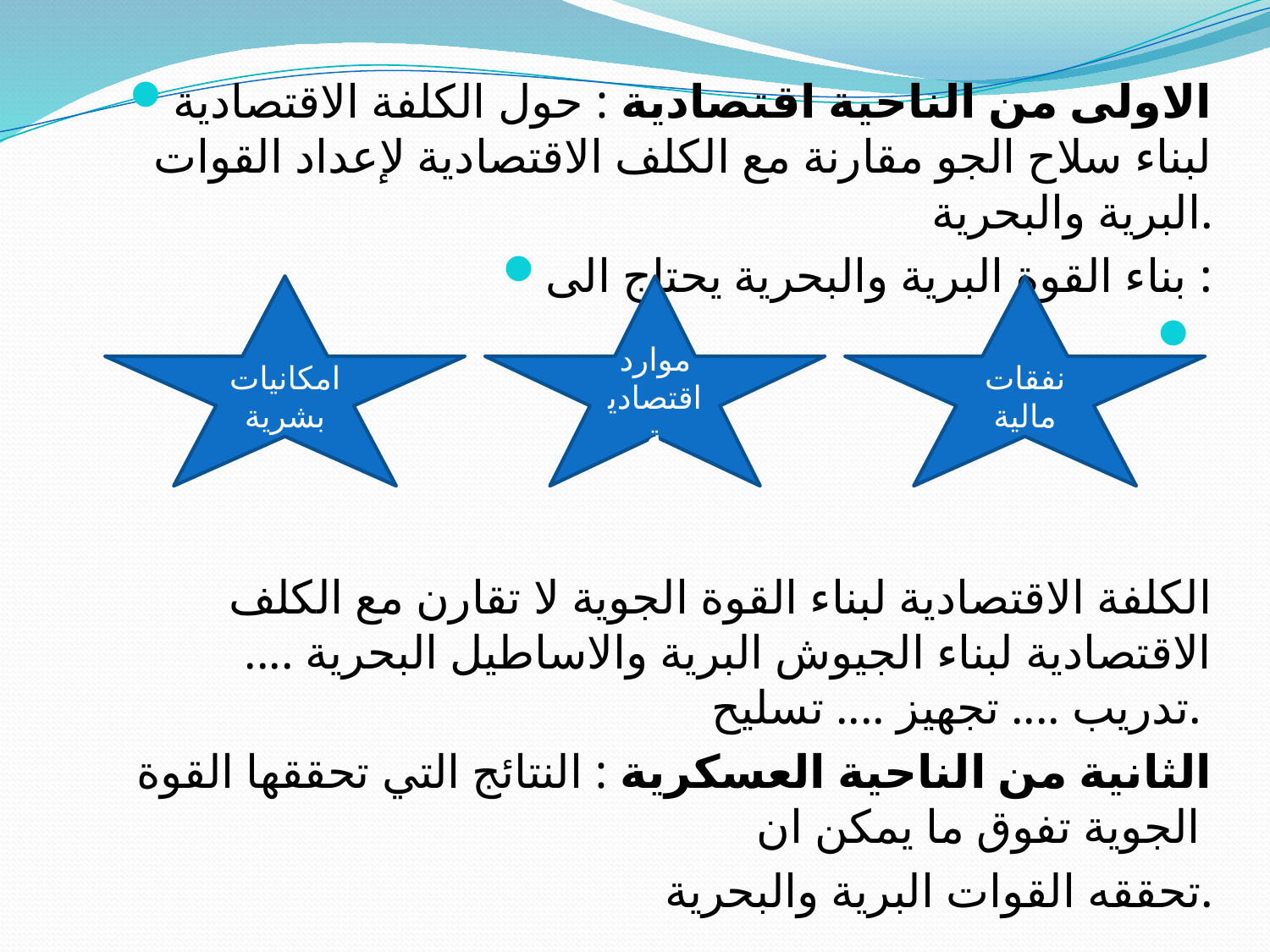

#
الاولى من الناحية اقتصادية : حول الكلفة الاقتصادية لبناء سلاح الجو مقارنة مع الكلف الاقتصادية لإعداد القوات البرية والبحرية.
بناء القوة البرية والبحرية يحتاج الى :

الكلفة الاقتصادية لبناء القوة الجوية لا تقارن مع الكلف الاقتصادية لبناء الجيوش البرية والاساطيل البحرية .... تدريب .... تجهيز .... تسليح.
الثانية من الناحية العسكرية : النتائج التي تحققها القوة الجوية تفوق ما يمكن ان
تحققه القوات البرية والبحرية.
امكانيات بشرية
موارد اقتصادية
نفقات مالية